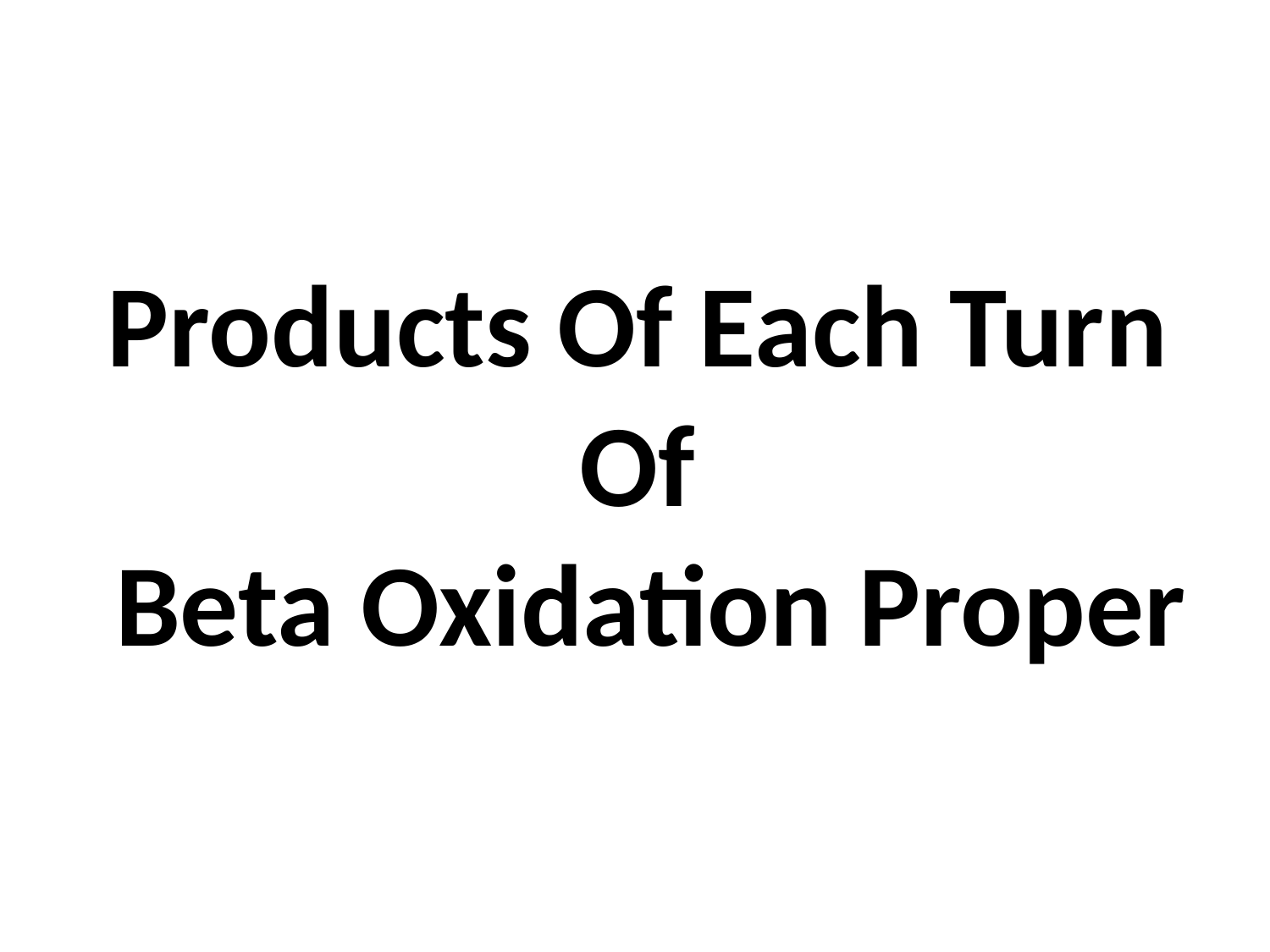

# Products Of Each Turn Of Beta Oxidation Proper